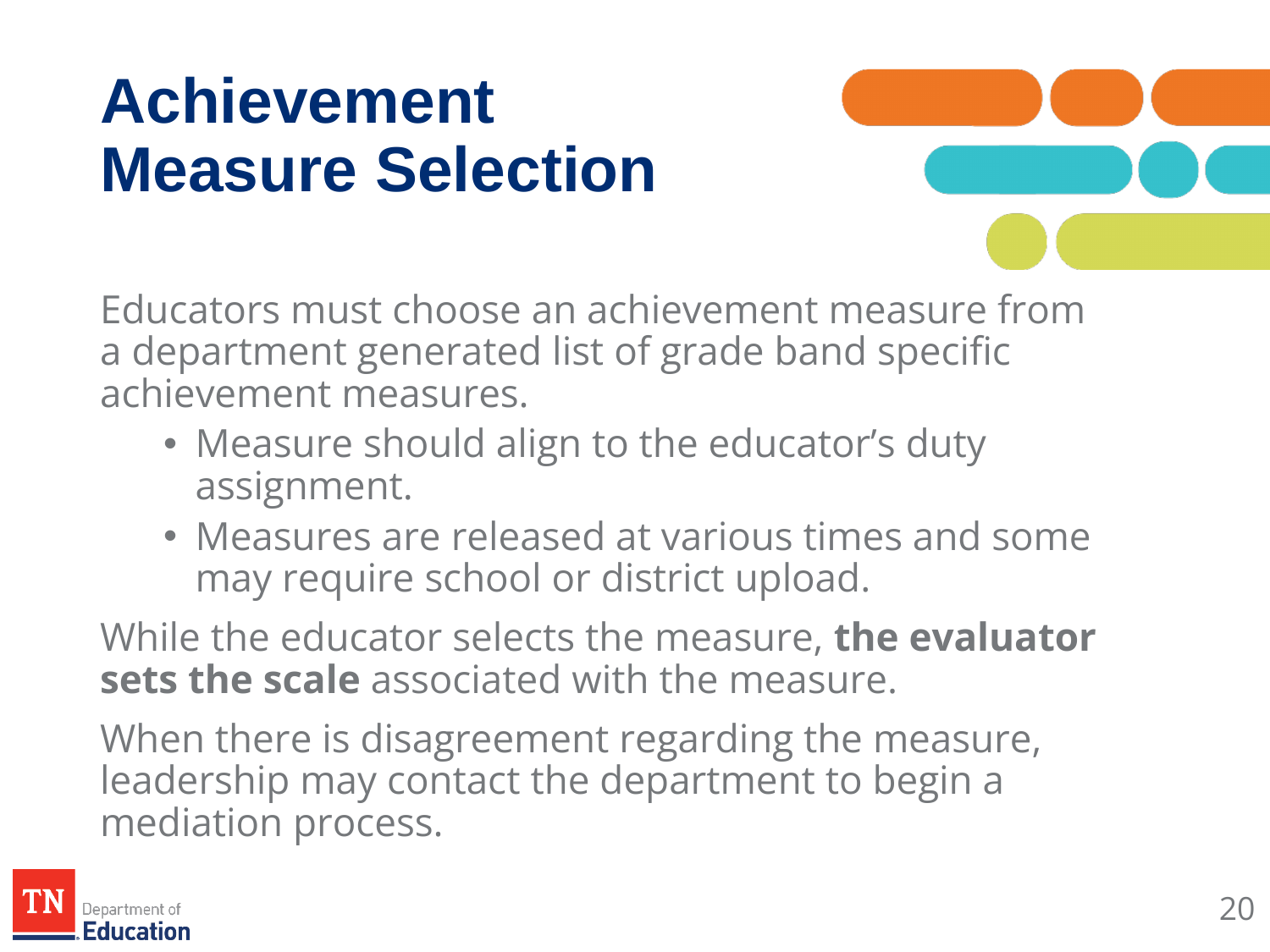

# Achievement Measure Selection

Educators must choose an achievement measure from a department generated list of grade band specific achievement measures.
Measure should align to the educator’s duty assignment.
Measures are released at various times and some may require school or district upload.
While the educator selects the measure, the evaluator sets the scale associated with the measure.
When there is disagreement regarding the measure, leadership may contact the department to begin a mediation process.

20